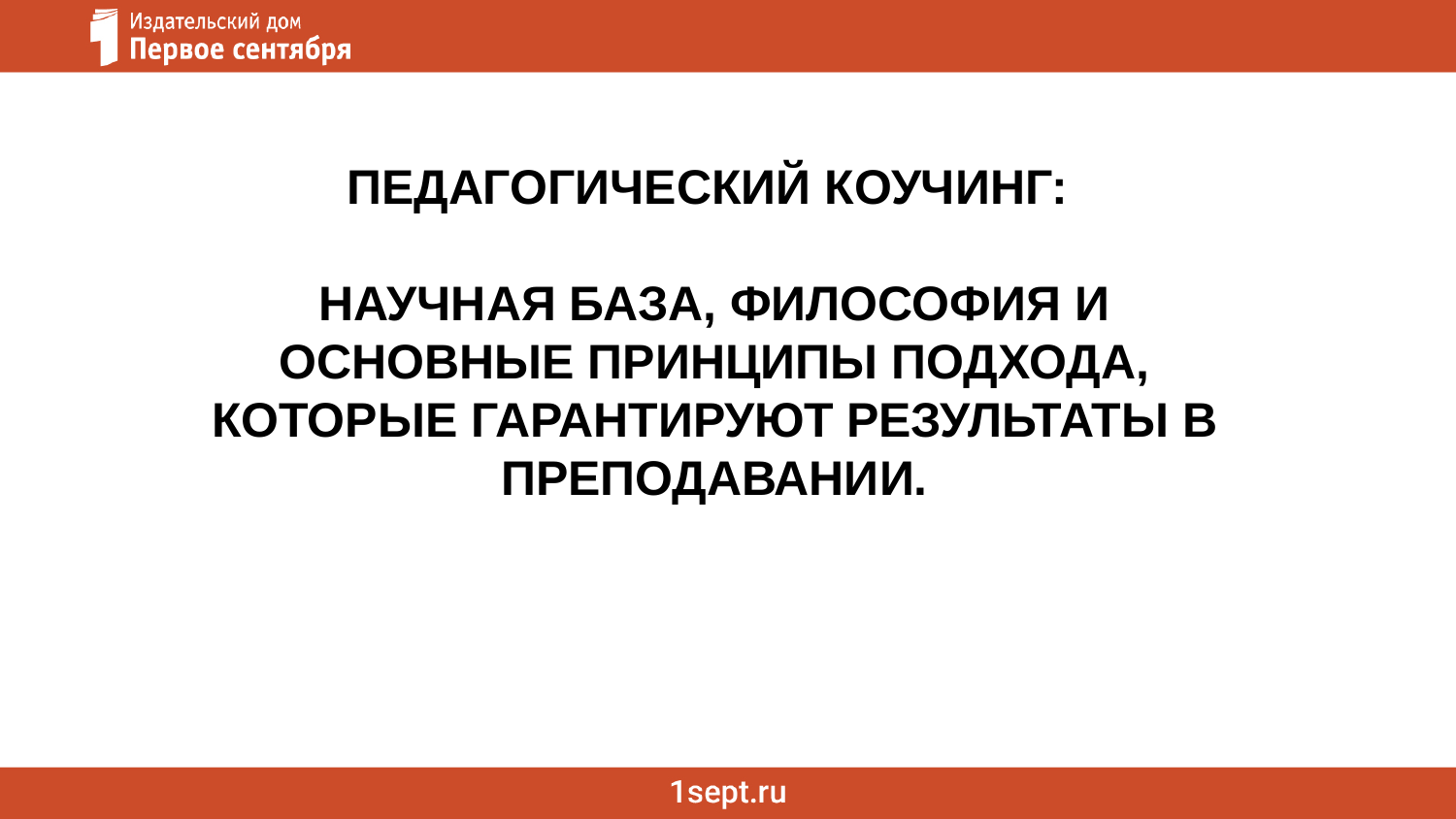

ПЕДАГОГИЧЕСКИЙ КОУЧИНГ:

НАУЧНАЯ БАЗА, ФИЛОСОФИЯ И ОСНОВНЫЕ ПРИНЦИПЫ ПОДХОДА, КОТОРЫЕ ГАРАНТИРУЮТ РЕЗУЛЬТАТЫ В ПРЕПОДАВАНИИ.